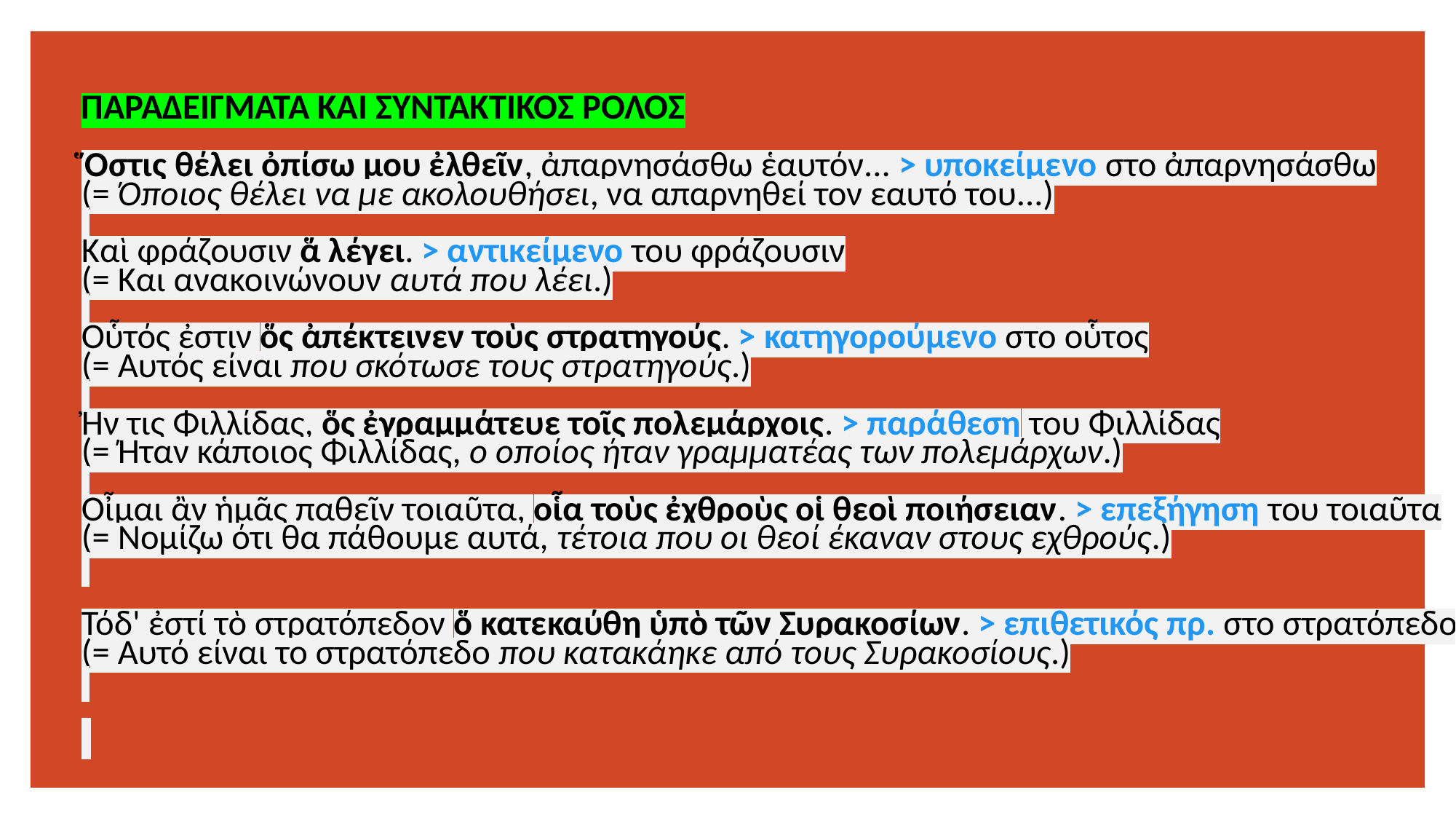

# ΠΑΡΑΔΕΙΓΜΑΤΑ ΚΑΙ ΣΥΝΤΑΚΤΙΚΟΣ ΡΟΛΟΣ Ὅστις θέλει ὀπίσω μου ἐλθεῖν, ἀπαρνησάσθω ἑαυτόν... > υποκείμενο στο ἀπαρνησάσθω (= Όποιος θέλει να με ακολουθήσει, να απαρνηθεί τον εαυτό του...)   Καὶ φράζουσιν ἅ λέγει. > αντικείμενο του φράζουσιν (= Και ανακοινώνουν αυτά που λέει.)   Οὗτός ἐστιν ὅς ἀπέκτεινεν τοὺς στρατηγούς. > κατηγορούμενο στο οὗτος (= Αυτός είναι που σκότωσε τους στρατηγούς.)   Ἠν τις Φιλλίδας, ὅς ἐγραμμάτευε τοῖς πολεμάρχοις. > παράθεση του Φιλλίδας (= Ήταν κάποιος Φιλλίδας, ο οποίος ήταν γραμματέας των πολεμάρχων.)   Οἶμαι ἂν ἡμᾶς παθεῖν τοιαῦτα, οἷα τοὺς ἐχθροὺς οἱ θεοὶ ποιήσειαν. > επεξήγηση του τοιαῦτα (= Νομίζω ότι θα πάθουμε αυτά, τέτοια που οι θεοί έκαναν στους εχθρούς.)   Τόδ' ἐστί τὸ στρατόπεδον ὅ κατεκαύθη ὑπὸ τῶν Συρακοσίων. > επιθετικός πρ. στο στρατόπεδο. (= Αυτό είναι το στρατόπεδο που κατακάηκε από τους Συρακοσίους.)